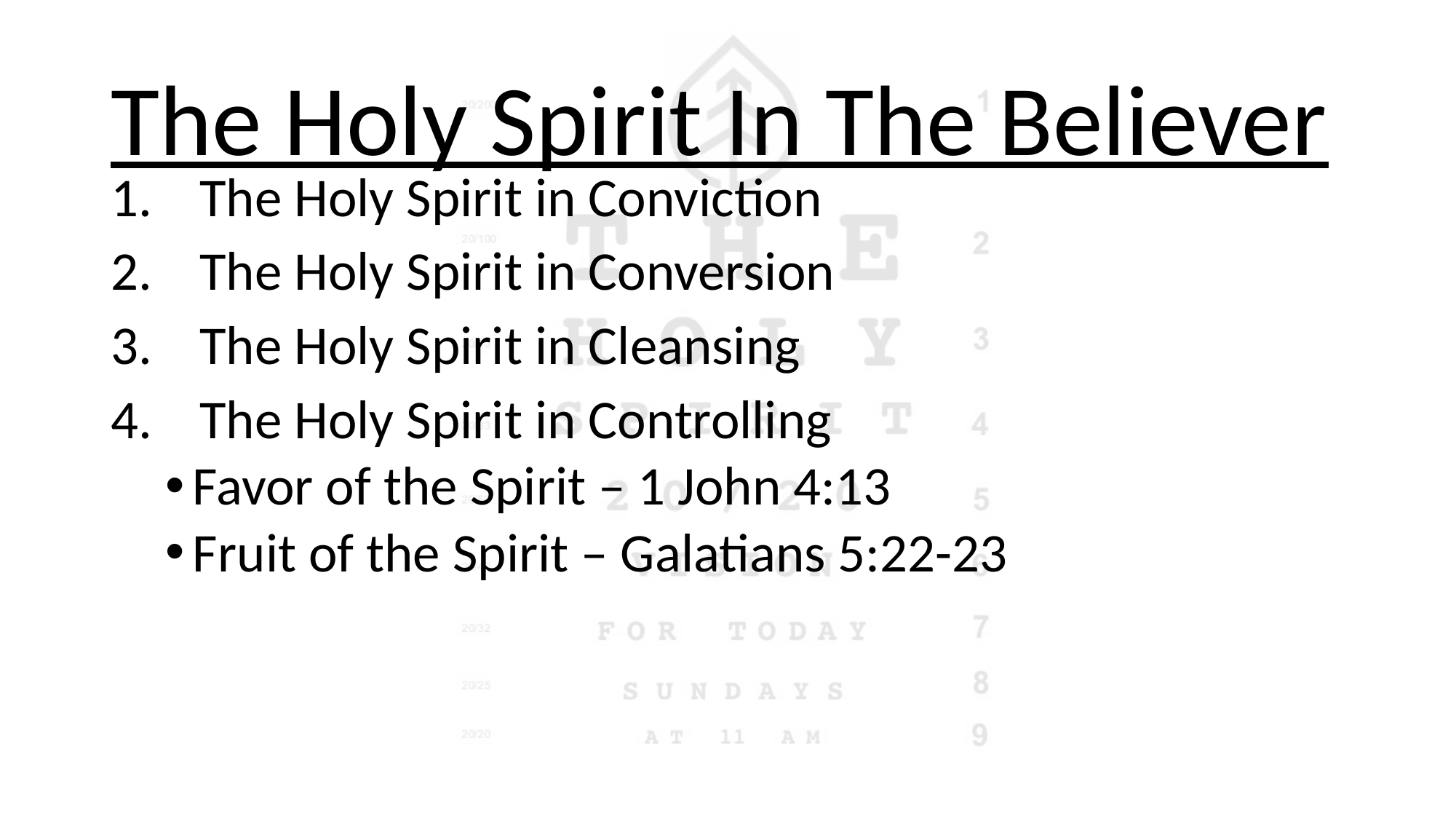

# The Holy Spirit In The Believer
The Holy Spirit in Conviction
The Holy Spirit in Conversion
The Holy Spirit in Cleansing
The Holy Spirit in Controlling
Favor of the Spirit – 1 John 4:13
Fruit of the Spirit – Galatians 5:22-23